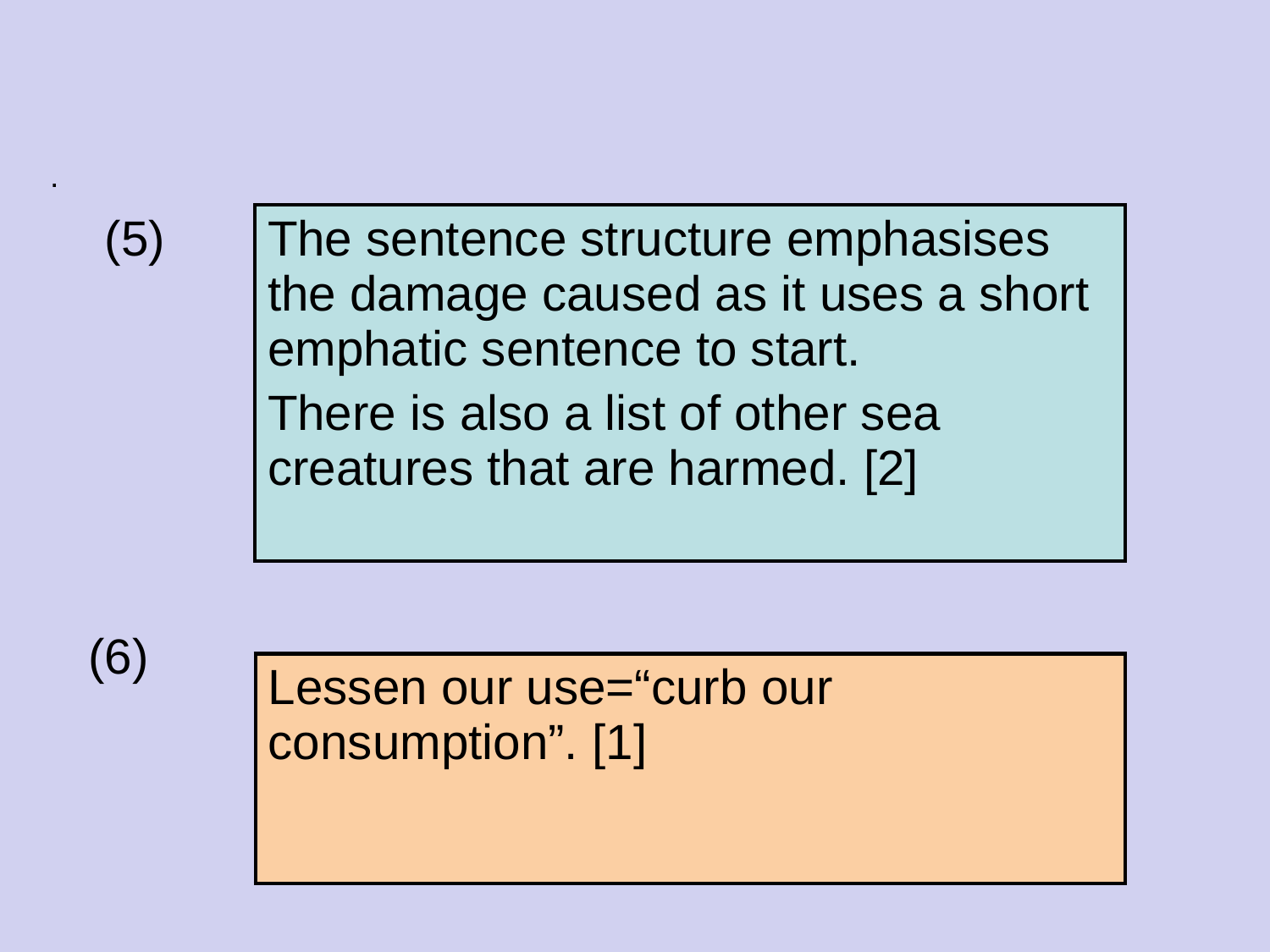

#
.
(5)
| The sentence structure emphasises the damage caused as it uses a short emphatic sentence to start. There is also a list of other sea creatures that are harmed. [2] |
| --- |

(6)

| Lessen our use=“curb our consumption”. [1] |
| --- |